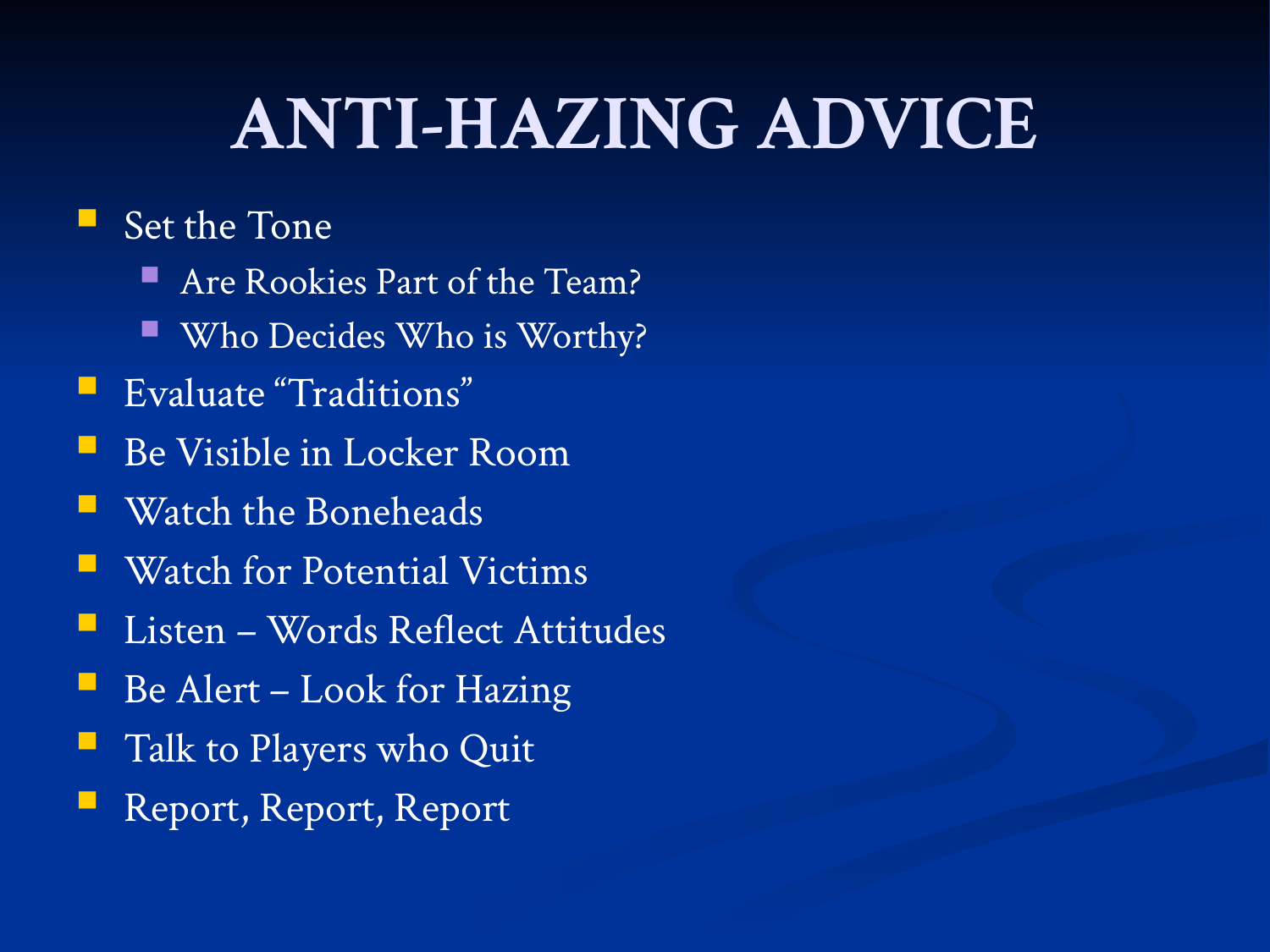

# ANTI-HAZING ADVICE
Set the Tone
Are Rookies Part of the Team?
Who Decides Who is Worthy?
Evaluate “Traditions”
Be Visible in Locker Room
Watch the Boneheads
Watch for Potential Victims
Listen – Words Reflect Attitudes
Be Alert – Look for Hazing
Talk to Players who Quit
Report, Report, Report